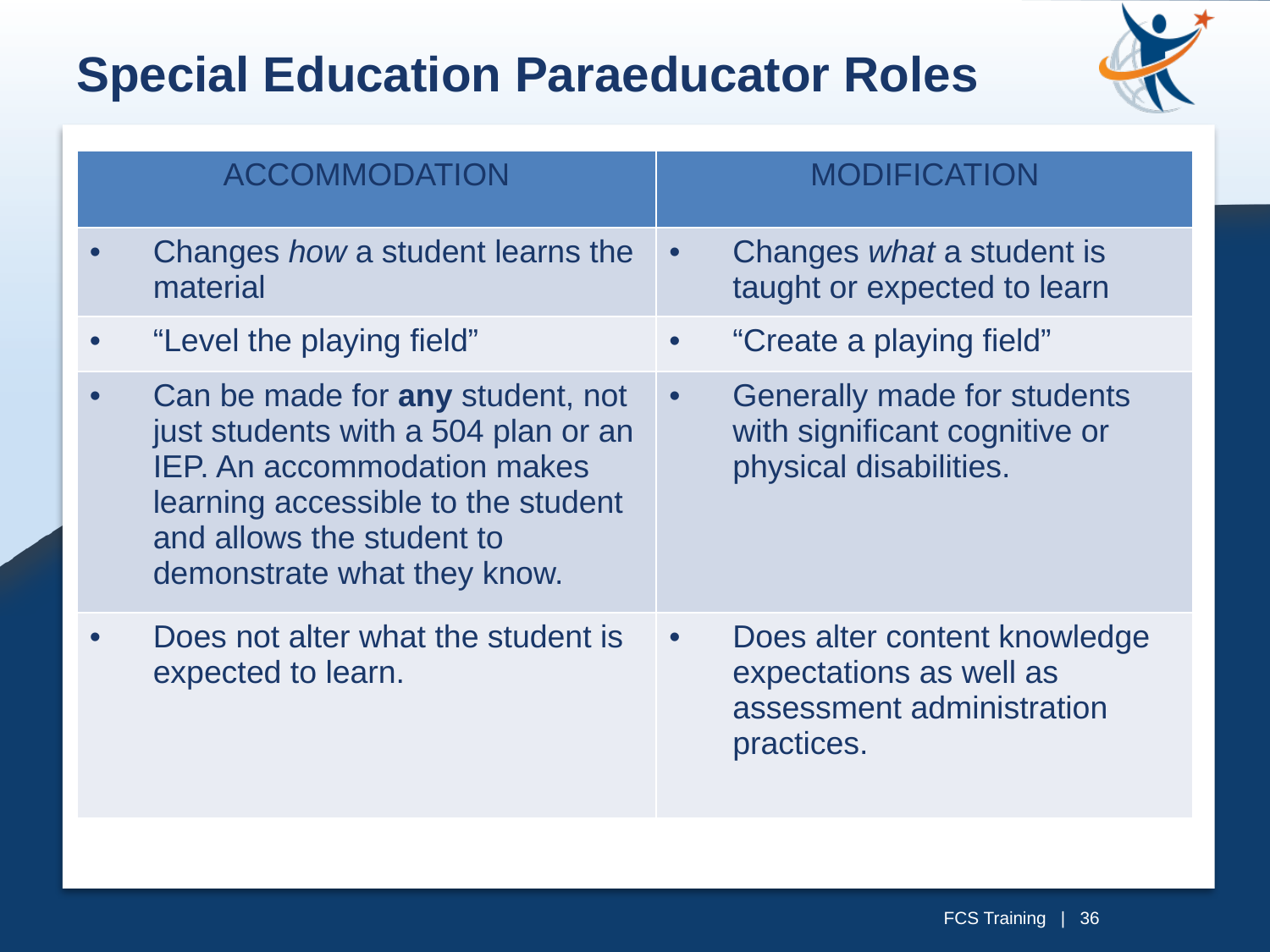

Special Education Paraeducator Roles

| ACCOMMODATION | MODIFICATION |
| --- | --- |
| Changes how a student learns the material | Changes what a student is taught or expected to learn |
| “Level the playing field” | “Create a playing field” |
| Can be made for any student, not just students with a 504 plan or an IEP. An accommodation makes learning accessible to the student and allows the student to demonstrate what they know. | Generally made for students with significant cognitive or physical disabilities. |
| Does not alter what the student is expected to learn. | Does alter content knowledge expectations as well as assessment administration practices. |